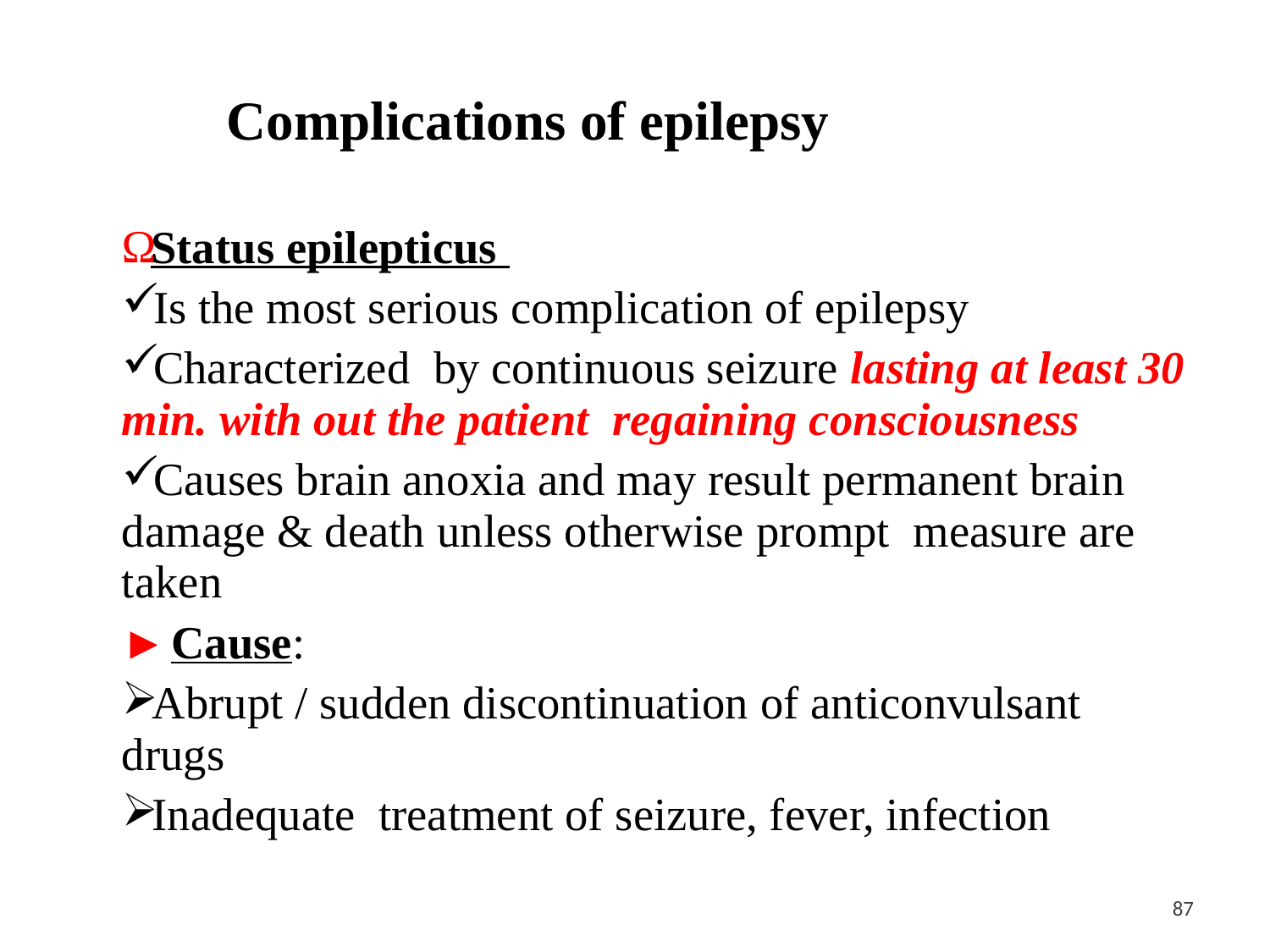

Complications of epilepsy

Status epilepticus
Is the most serious complication of epilepsy
Characterized  by continuous seizure lasting at least 30 min. with out the patient  regaining consciousness
Causes brain anoxia and may result permanent brain damage & death unless otherwise prompt  measure are taken
 Cause:
Abrupt / sudden discontinuation of anticonvulsant drugs
Inadequate  treatment of seizure, fever, infection

87